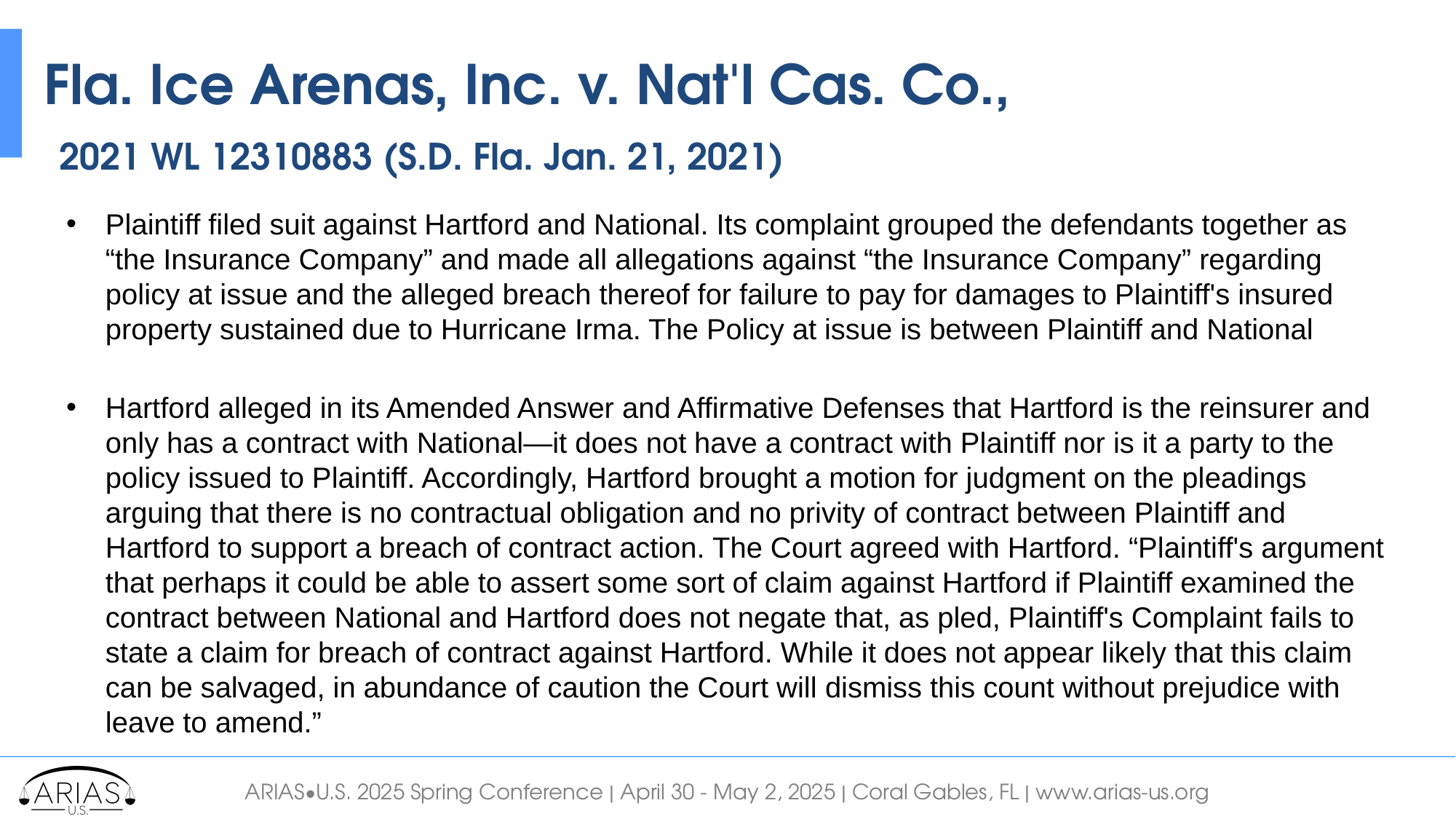

# Fla. Ice Arenas, Inc. v. Nat'l Cas. Co., 2021 WL 12310883 (S.D. Fla. Jan. 21, 2021)
Plaintiff filed suit against Hartford and National. Its complaint grouped the defendants together as “the Insurance Company” and made all allegations against “the Insurance Company” regarding policy at issue and the alleged breach thereof for failure to pay for damages to Plaintiff's insured property sustained due to Hurricane Irma. The Policy at issue is between Plaintiff and National

Hartford alleged in its Amended Answer and Affirmative Defenses that Hartford is the reinsurer and only has a contract with National—it does not have a contract with Plaintiff nor is it a party to the policy issued to Plaintiff. Accordingly, Hartford brought a motion for judgment on the pleadings arguing that there is no contractual obligation and no privity of contract between Plaintiff and Hartford to support a breach of contract action. The Court agreed with Hartford. “Plaintiff's argument that perhaps it could be able to assert some sort of claim against Hartford if Plaintiff examined the contract between National and Hartford does not negate that, as pled, Plaintiff's Complaint fails to state a claim for breach of contract against Hartford. While it does not appear likely that this claim can be salvaged, in abundance of caution the Court will dismiss this count without prejudice with leave to amend.”